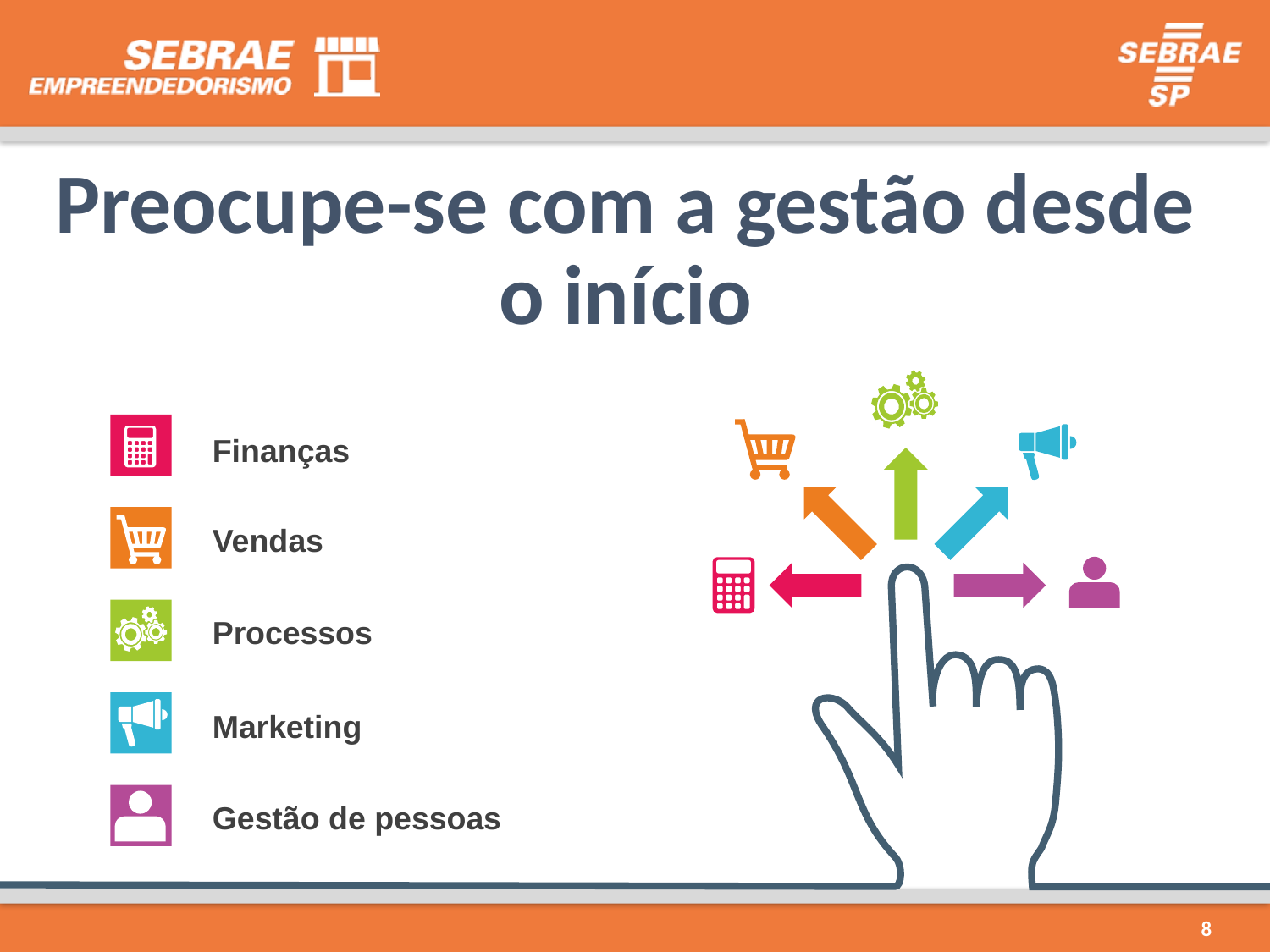

Preocupe-se com a gestão desde o início

Finanças

Vendas

Processos

Marketing

Gestão de pessoas